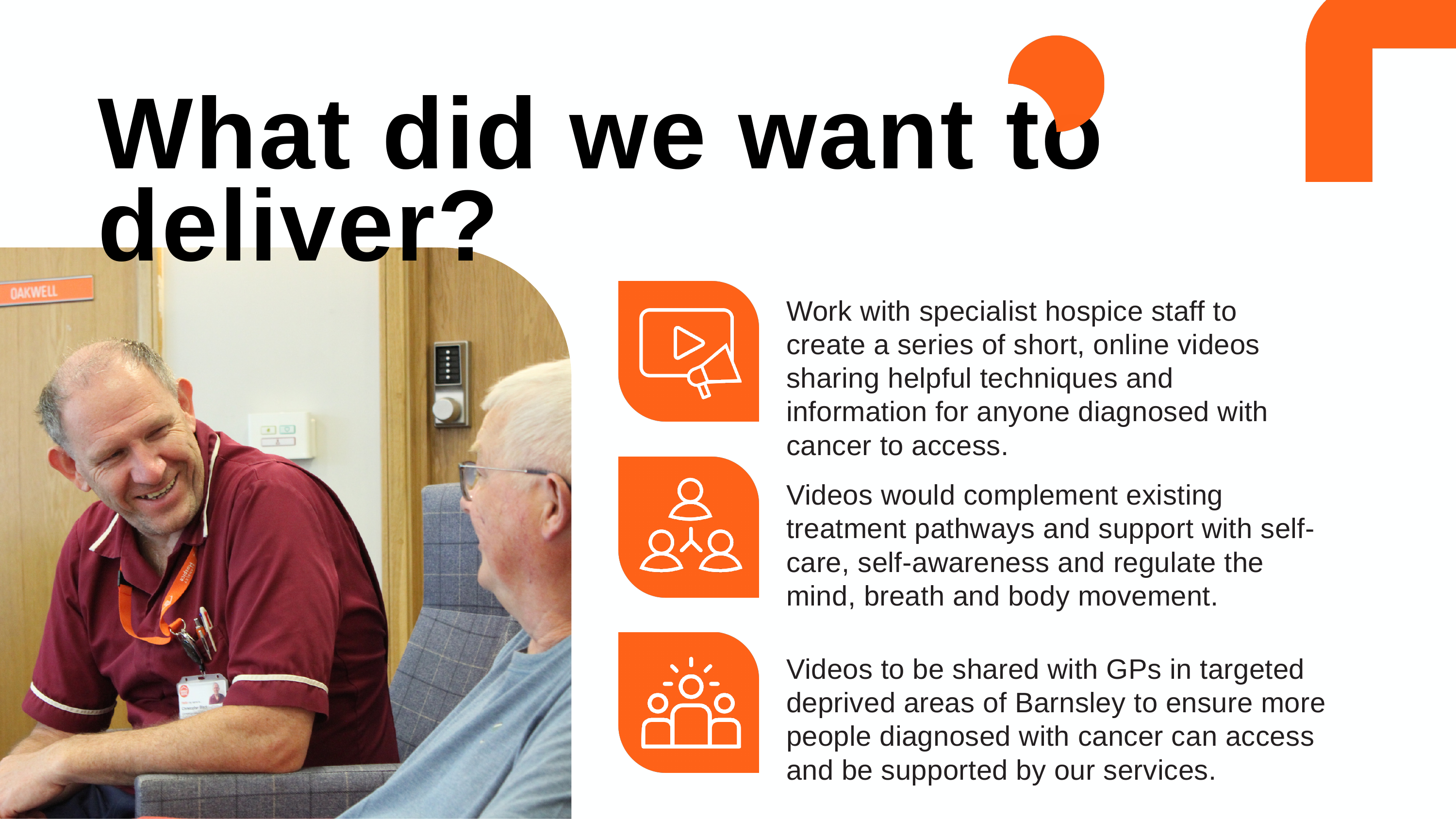

What did we want to deliver?

Work with specialist hospice staff to create a series of short, online videos sharing helpful techniques and information for anyone diagnosed with cancer to access.

Videos would complement existing treatment pathways and support with self-care, self-awareness and regulate the mind, breath and body movement.

Videos to be shared with GPs in targeted deprived areas of Barnsley to ensure more people diagnosed with cancer can access and be supported by our services.